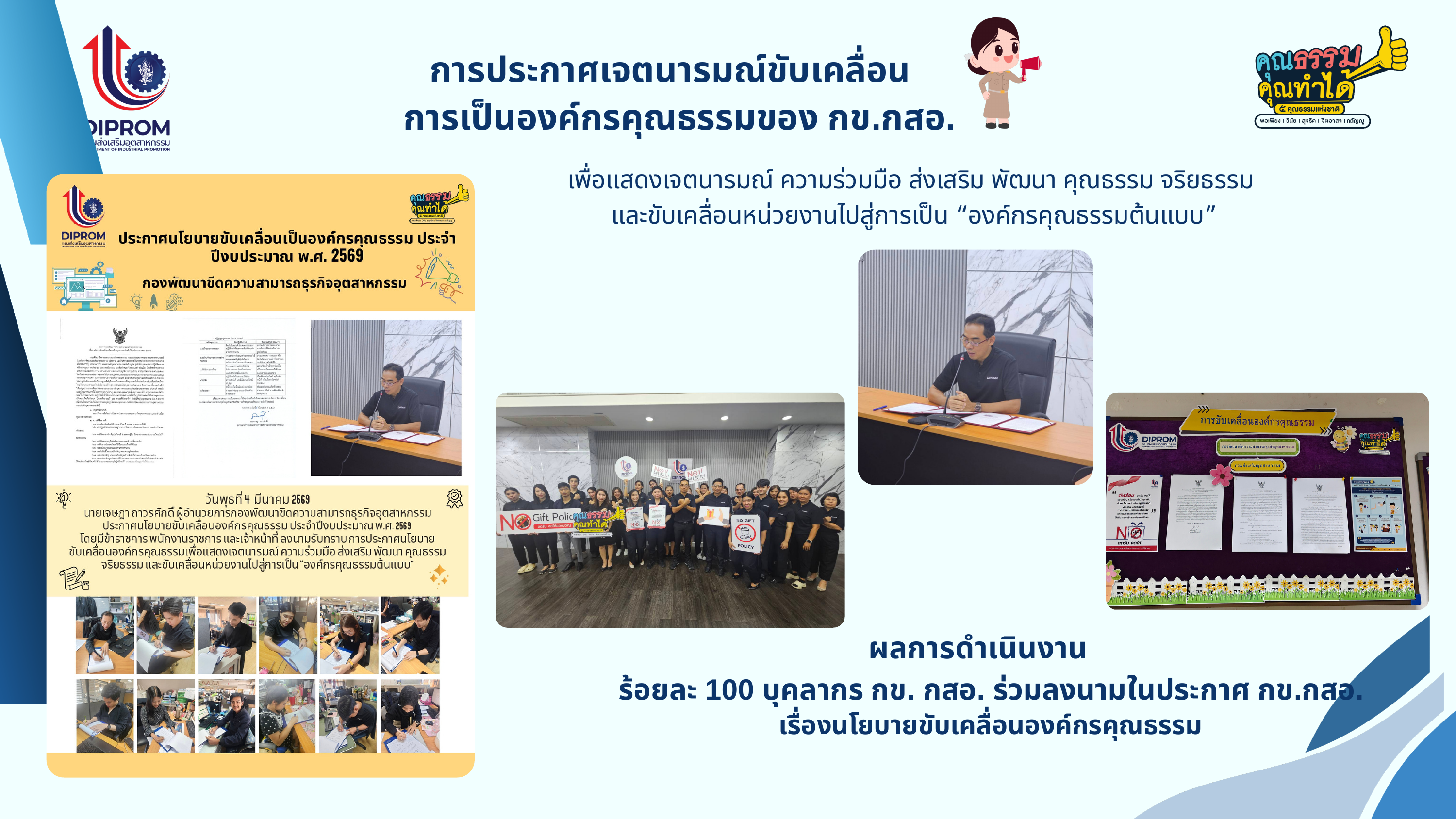

การประกาศเจตนารมณ์ขับเคลื่อน
  การเป็นองค์กรคุณธรรมของ กข.กสอ.
เพื่อแสดงเจตนารมณ์ ความร่วมมือ ส่งเสริม พัฒนา คุณธรรม จริยธรรม
และขับเคลื่อนหน่วยงานไปสู่การเป็น “องค์กรคุณธรรมต้นแบบ”

ผลการดำเนินงาน
ร้อยละ 100 บุคลากร กข. กสอ. ร่วมลงนามในประกาศ กข.กสอ.
เรื่องนโยบายขับเคลื่อนองค์กรคุณธรรม